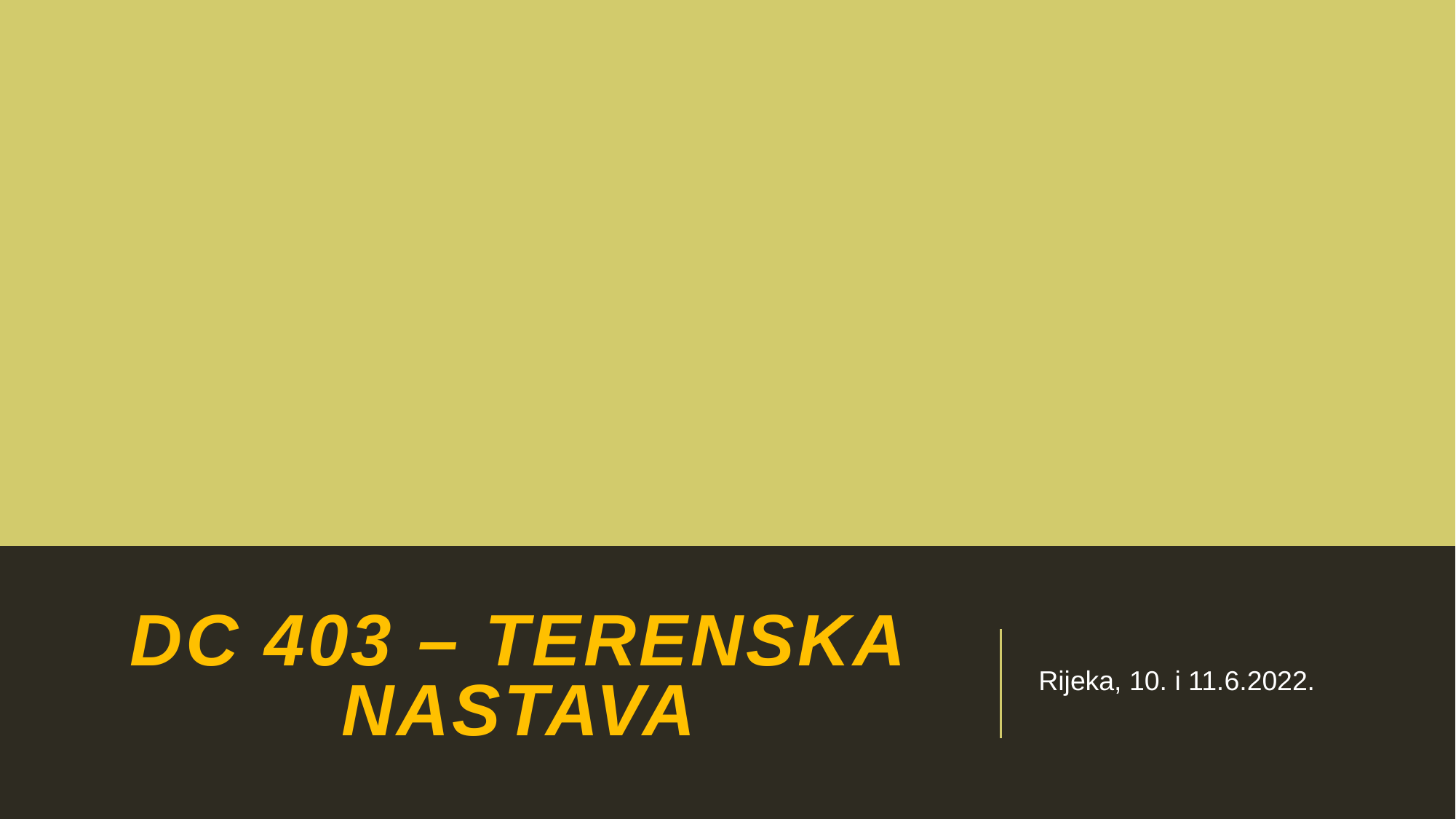

# DC 403 – terenska nastava
Rijeka, 10. i 11.6.2022.